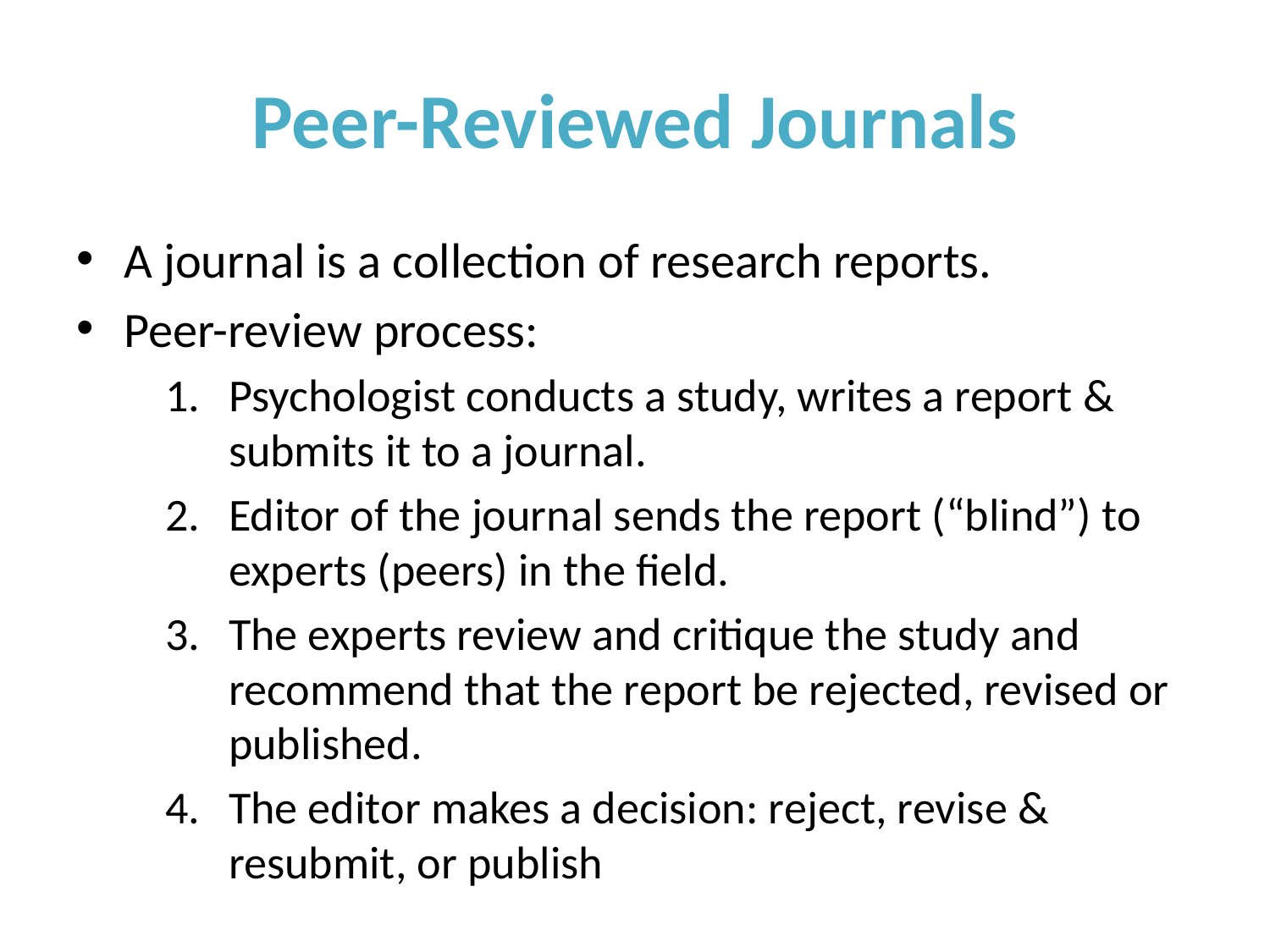

# Peer-Reviewed Journals
A journal is a collection of research reports.
Peer-review process:
Psychologist conducts a study, writes a report & submits it to a journal.
Editor of the journal sends the report (“blind”) to experts (peers) in the field.
The experts review and critique the study and recommend that the report be rejected, revised or published.
The editor makes a decision: reject, revise & resubmit, or publish